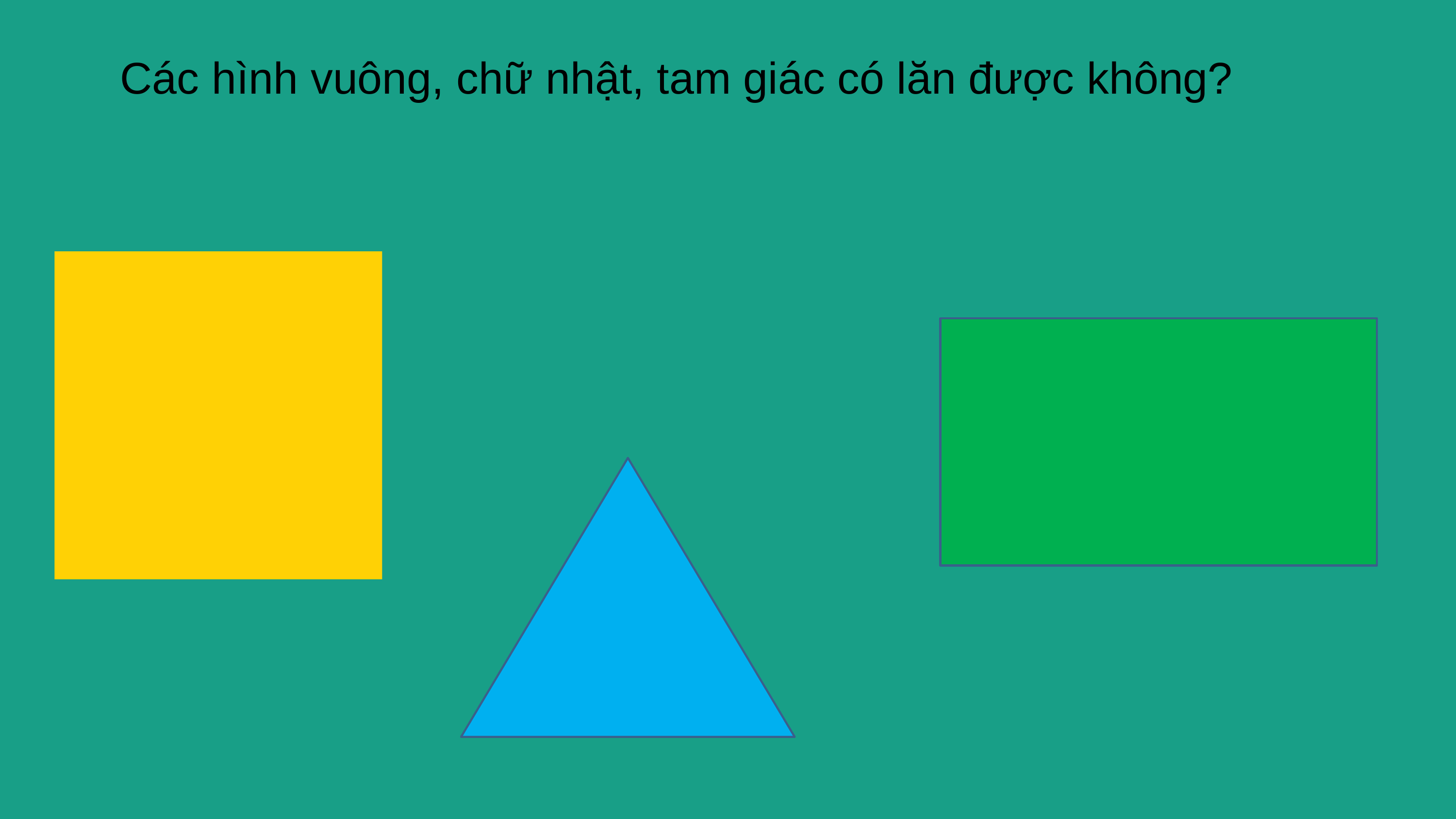

Các hình vuông, chữ nhật, tam giác có lăn được không?